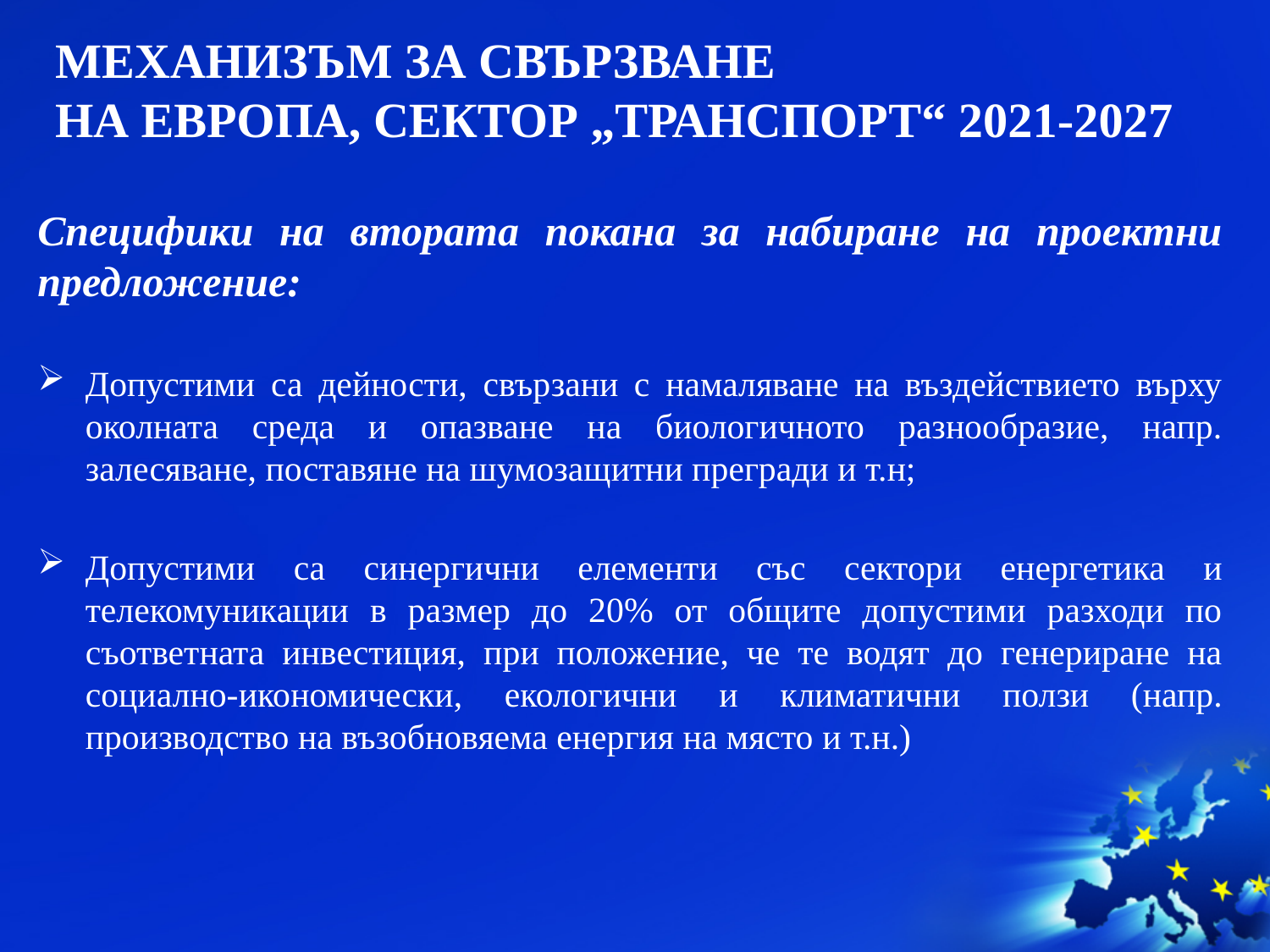

# МЕХАНИЗЪМ ЗА СВЪРЗВАНЕ НА ЕВРОПА, СЕКТОР „ТРАНСПОРТ“ 2021-2027

Специфики на втората покана за набиране на проектни предложение:

Допустими са дейности, свързани с намаляване на въздействието върху околната среда и опазване на биологичното разнообразие, напр. залесяване, поставяне на шумозащитни прегради и т.н;

Допустими са синергични елементи със сектори енергетика и телекомуникации в размер до 20% от общите допустими разходи по съответната инвестиция, при положение, че те водят до генериране на социално-икономически, екологични и климатични ползи (напр. производство на възобновяема енергия на място и т.н.)